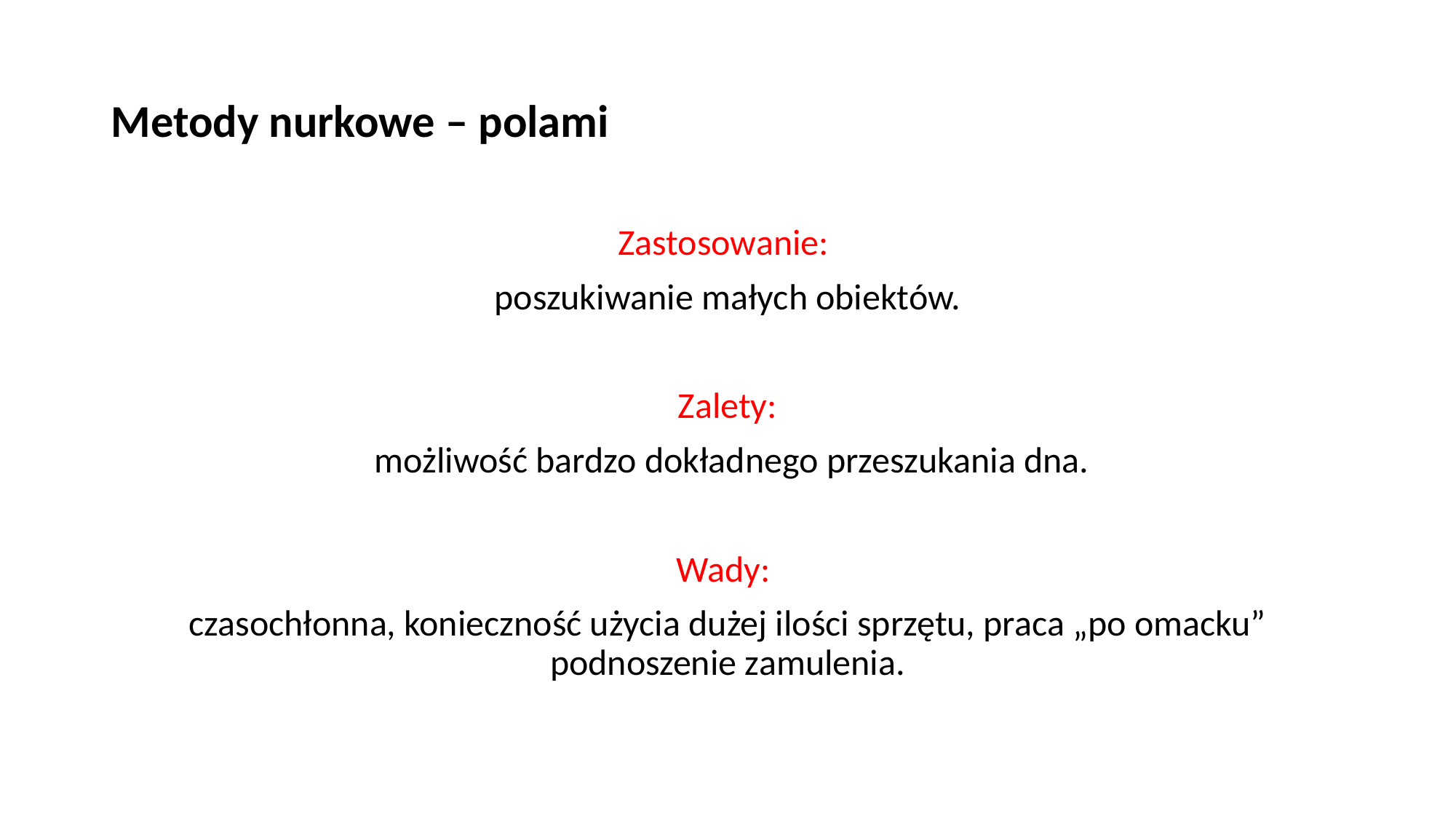

# Metody nurkowe – polami
Zastosowanie:
poszukiwanie małych obiektów.

Zalety:
 możliwość bardzo dokładnego przeszukania dna.

Wady:
czasochłonna, konieczność użycia dużej ilości sprzętu, praca „po omacku” podnoszenie zamulenia.